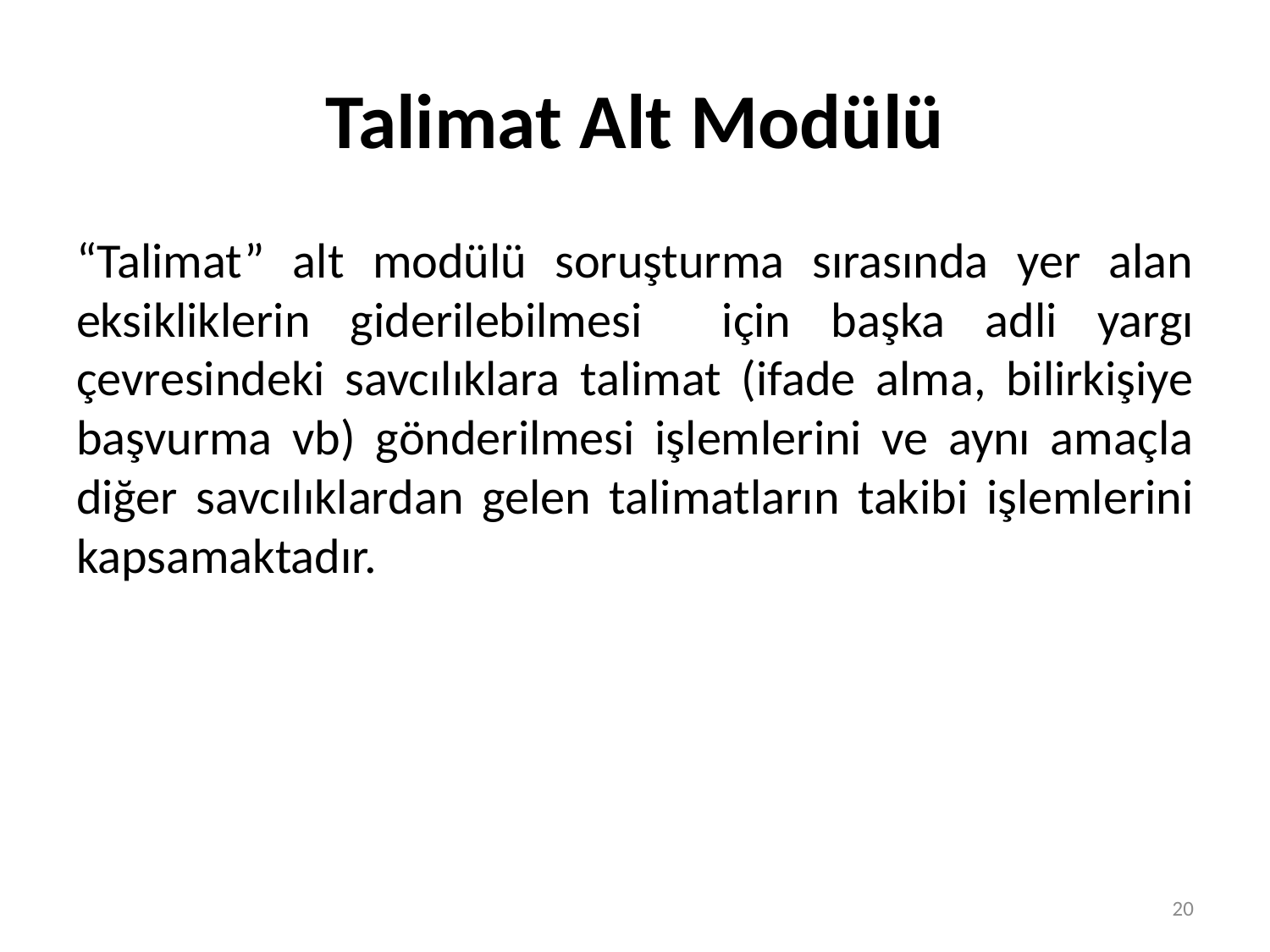

# Talimat Alt Modülü
“Talimat” alt modülü soruşturma sırasında yer alan eksikliklerin giderilebilmesi  için başka adli yargı çevresindeki savcılıklara talimat (ifade alma, bilirkişiye başvurma vb) gönderilmesi işlemlerini ve aynı amaçla diğer savcılıklardan gelen talimatların takibi işlemlerini kapsamaktadır.
20